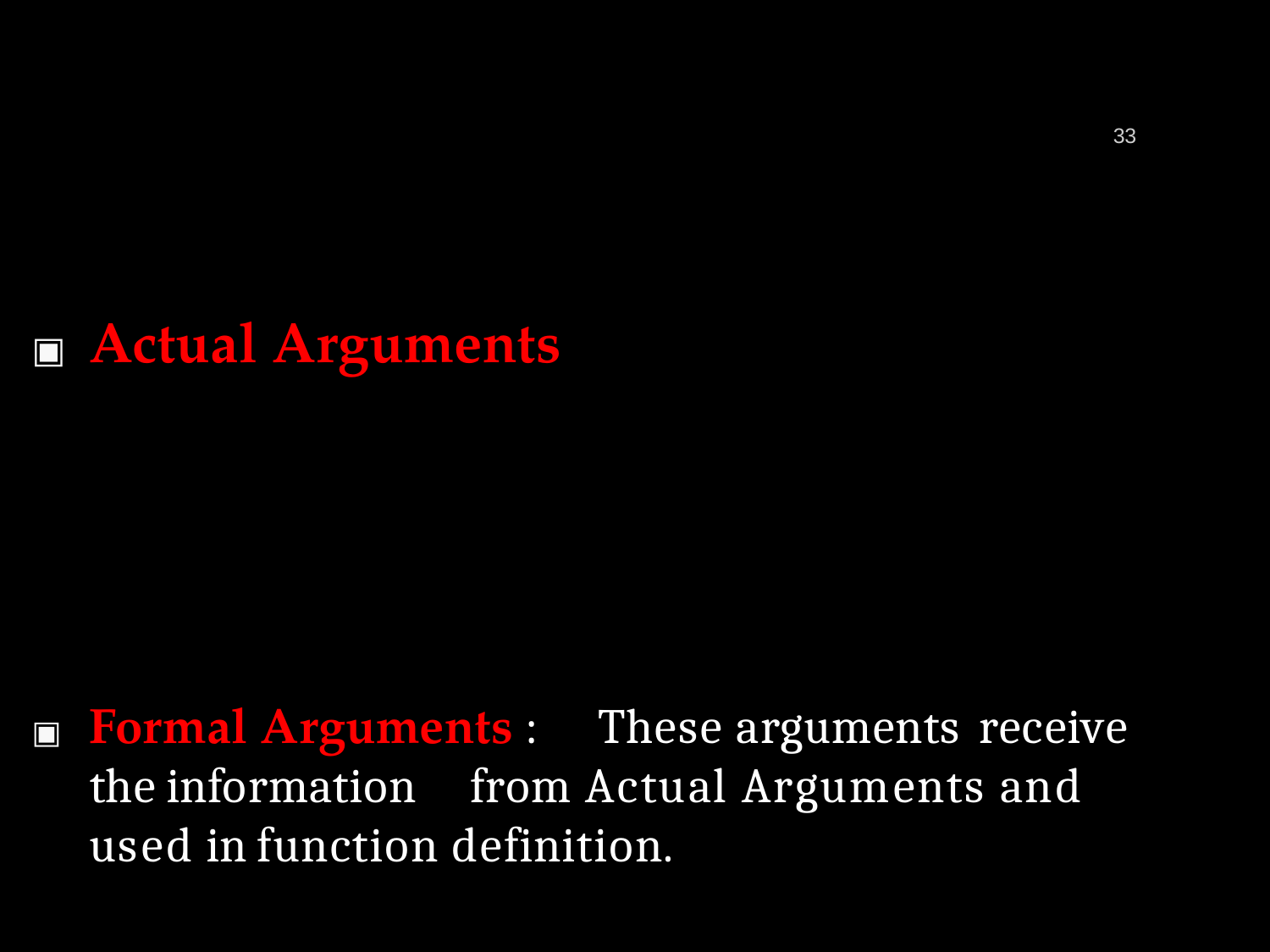

33
# ▣	Actual Arguments :	Actual arguments are those in which value is originally entered.	Actual arguments are maintained in function call statements. These Arguments are sent the information to formal arguments.
▣	Formal Arguments :	These arguments	receive the information	from Actual Arguments and used in function definition.